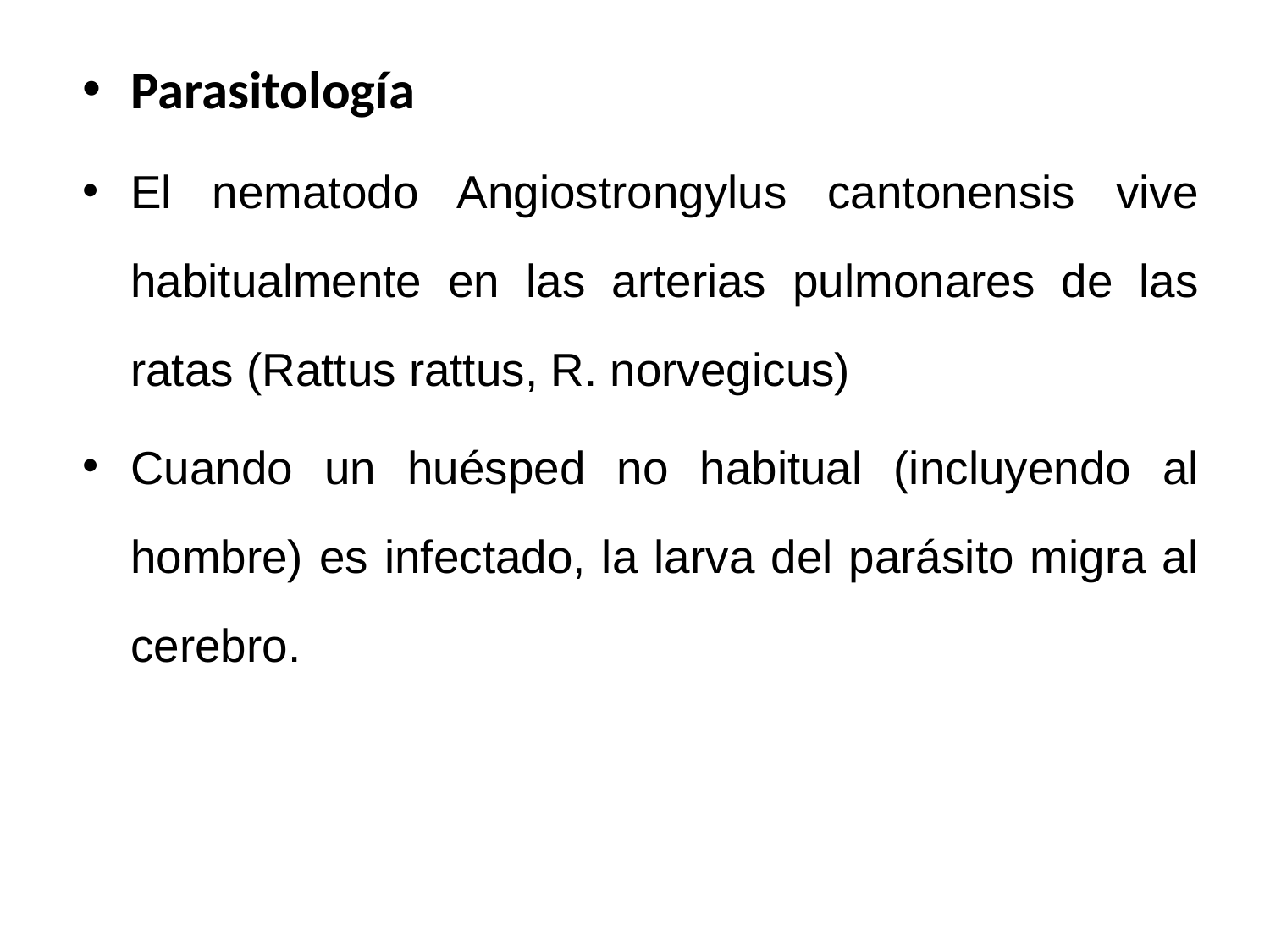

Parasitología
El nematodo Angiostrongylus cantonensis vive habitualmente en las arterias pulmonares de las ratas (Rattus rattus, R. norvegicus)
Cuando un huésped no habitual (incluyendo al hombre) es infectado, la larva del parásito migra al cerebro.